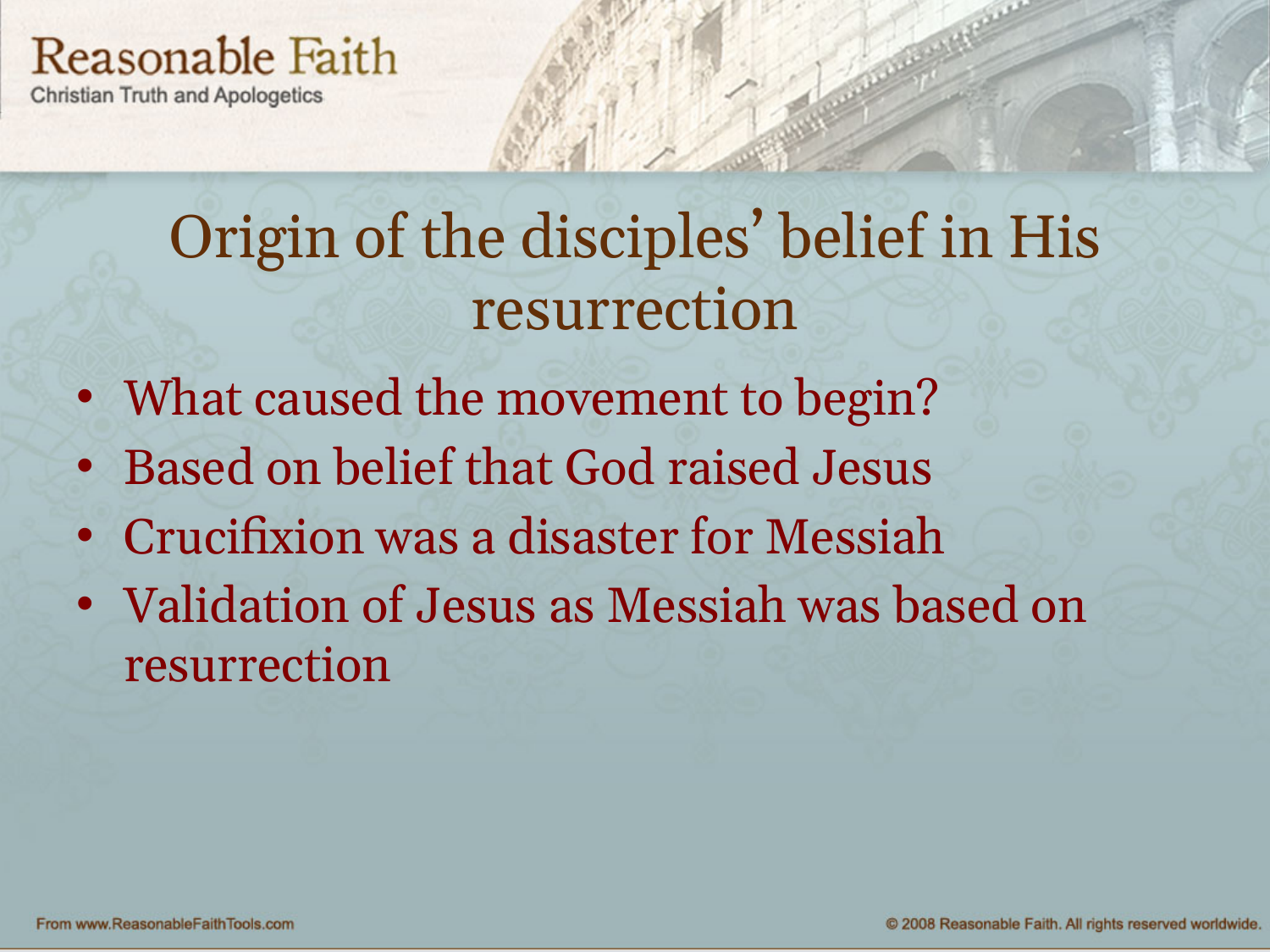

# Origin of the disciples’ belief in His resurrection
What caused the movement to begin?
Based on belief that God raised Jesus
Crucifixion was a disaster for Messiah
Validation of Jesus as Messiah was based on resurrection